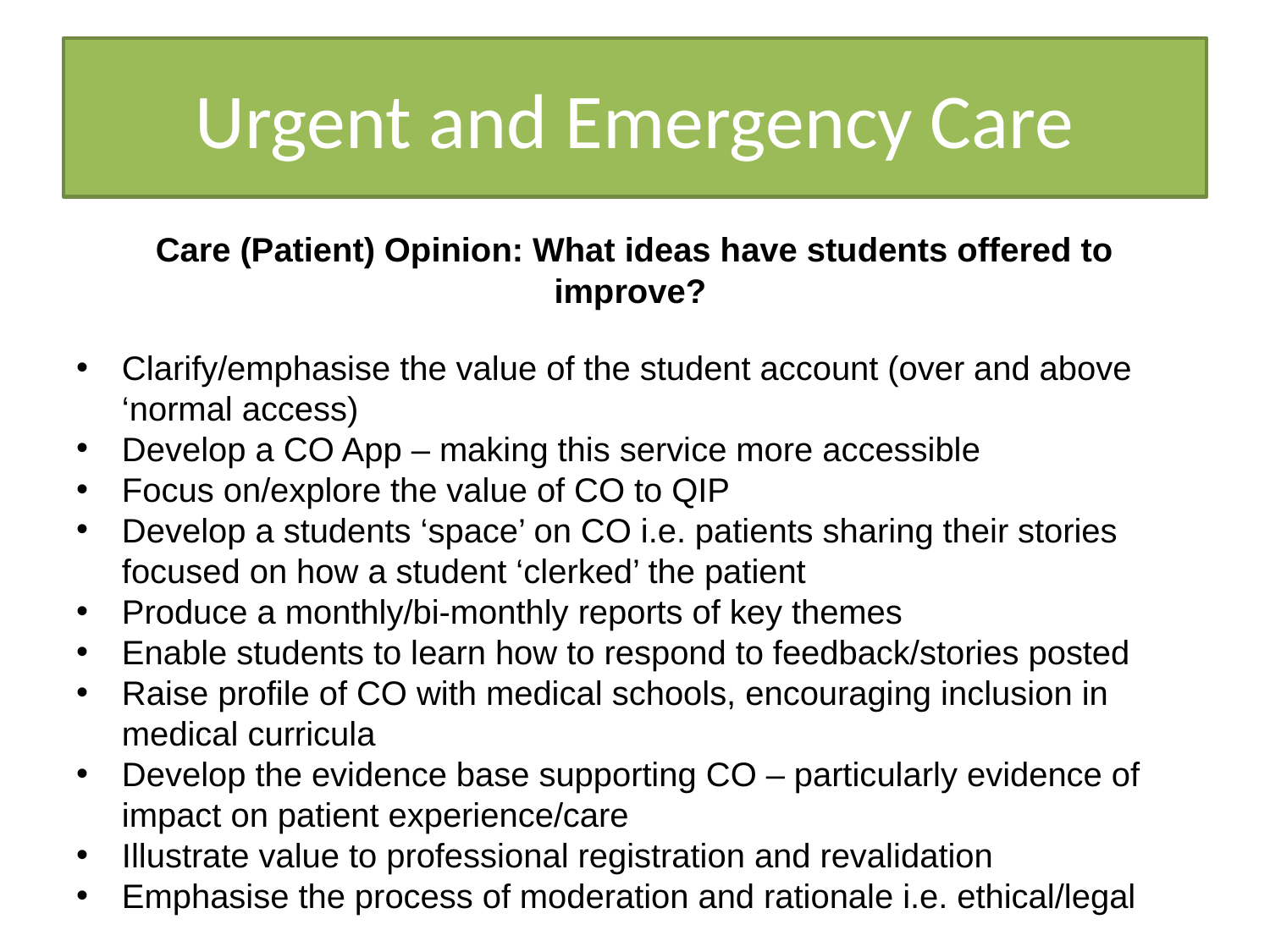

# Urgent and Emergency Care
Care (Patient) Opinion: What ideas have students offered to improve?

Clarify/emphasise the value of the student account (over and above ‘normal access)
Develop a CO App – making this service more accessible
Focus on/explore the value of CO to QIP
Develop a students ‘space’ on CO i.e. patients sharing their stories focused on how a student ‘clerked’ the patient
Produce a monthly/bi-monthly reports of key themes
Enable students to learn how to respond to feedback/stories posted
Raise profile of CO with medical schools, encouraging inclusion in medical curricula
Develop the evidence base supporting CO – particularly evidence of impact on patient experience/care
Illustrate value to professional registration and revalidation
Emphasise the process of moderation and rationale i.e. ethical/legal